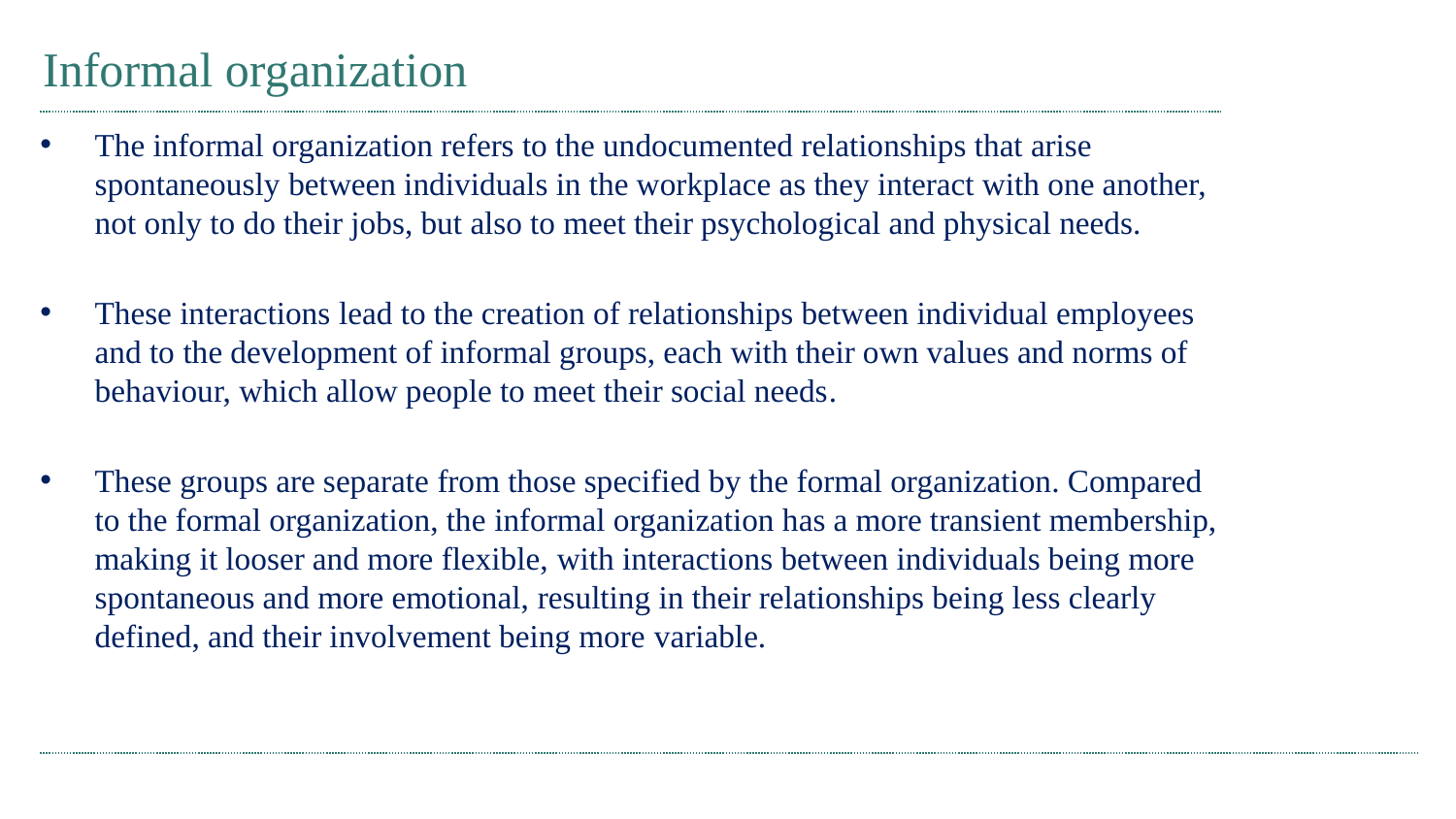

# Informal organization
The informal organization refers to the undocumented relationships that arise spontaneously between individuals in the workplace as they interact with one another, not only to do their jobs, but also to meet their psychological and physical needs.

These interactions lead to the creation of relationships between individual employees and to the development of informal groups, each with their own values and norms of behaviour, which allow people to meet their social needs.

These groups are separate from those specified by the formal organization. Compared to the formal organization, the informal organization has a more transient membership, making it looser and more flexible, with interactions between individuals being more spontaneous and more emotional, resulting in their relationships being less clearly defined, and their involvement being more variable.